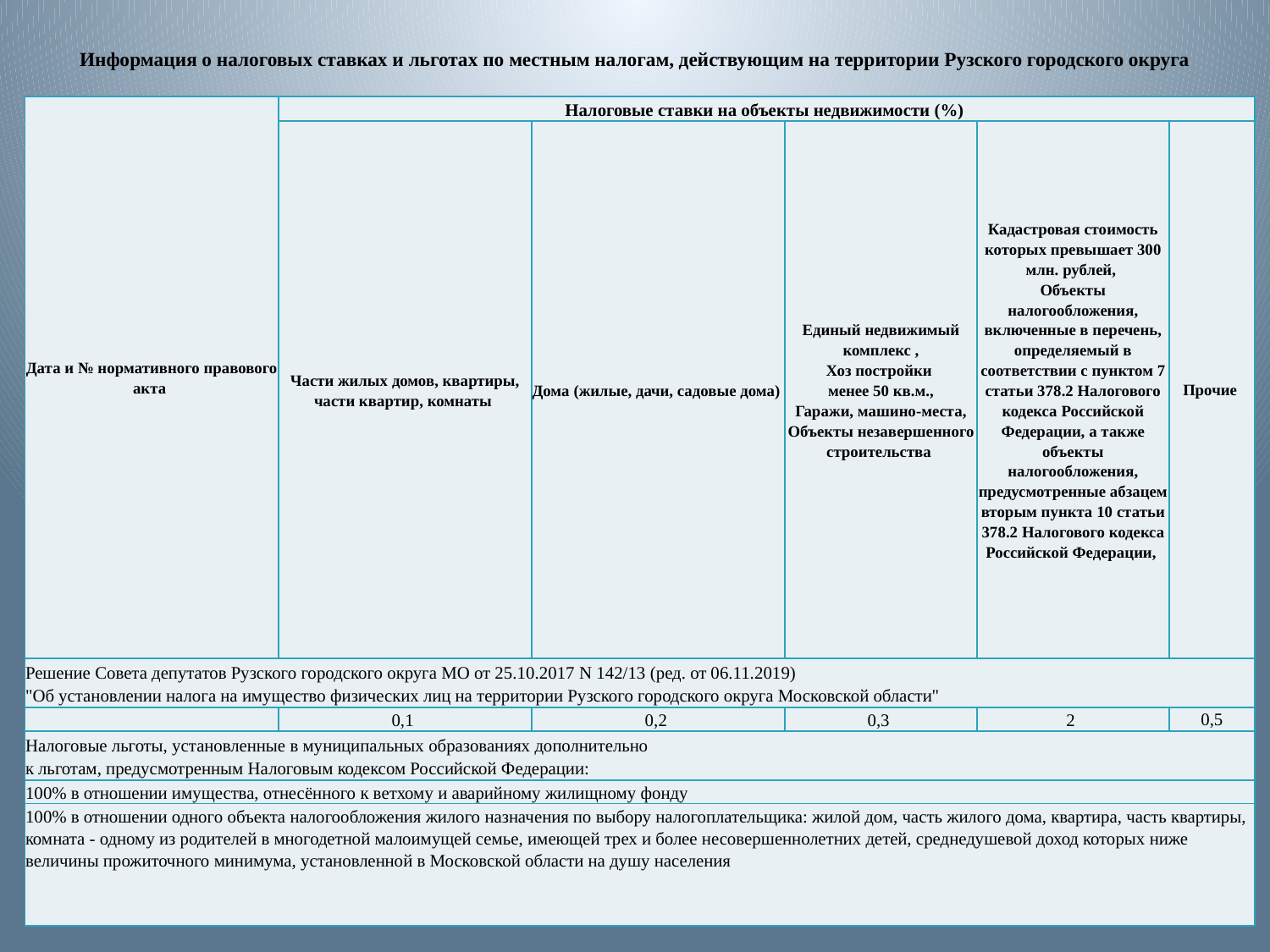

# Информация о налоговых ставках и льготах по местным налогам, действующим на территории Рузского городского округа
| Дата и № нормативного правового акта | Налоговые ставки на объекты недвижимости (%) |  |  |  |  |
| --- | --- | --- | --- | --- | --- |
|  | Части жилых домов, квартиры, части квартир, комнаты | Дома (жилые, дачи, садовые дома) | Единый недвижимый комплекс , Хоз постройки менее 50 кв.м., Гаражи, машино-места, Объекты незавершенного строительства | Кадастровая стоимость которых превышает 300 млн. рублей, Объекты налогообложения, включенные в перечень, определяемый в соответствии с пунктом 7 статьи 378.2 Налогового кодекса Российской Федерации, а также объекты налогообложения, предусмотренные абзацем вторым пункта 10 статьи 378.2 Налогового кодекса Российской Федерации, | Прочие |
| Решение Совета депутатов Рузского городского округа МО от 25.10.2017 N 142/13 (ред. от 06.11.2019) "Об установлении налога на имущество физических лиц на территории Рузского городского округа Московской области" |  |  |  |  |  |
|  | 0,1 | 0,2 | 0,3 | 2 | 0,5 |
| Налоговые льготы, установленные в муниципальных образованиях дополнительно к льготам, предусмотренным Налоговым кодексом Российской Федерации: |  |  |  |  |  |
| 100% в отношении имущества, отнесённого к ветхому и аварийному жилищному фонду |  |  |  |  |  |
| 100% в отношении одного объекта налогообложения жилого назначения по выбору налогоплательщика: жилой дом, часть жилого дома, квартира, часть квартиры, комната - одному из родителей в многодетной малоимущей семье, имеющей трех и более несовершеннолетних детей, среднедушевой доход которых ниже величины прожиточного минимума, установленной в Московской области на душу населения |  |  |  |  |  |